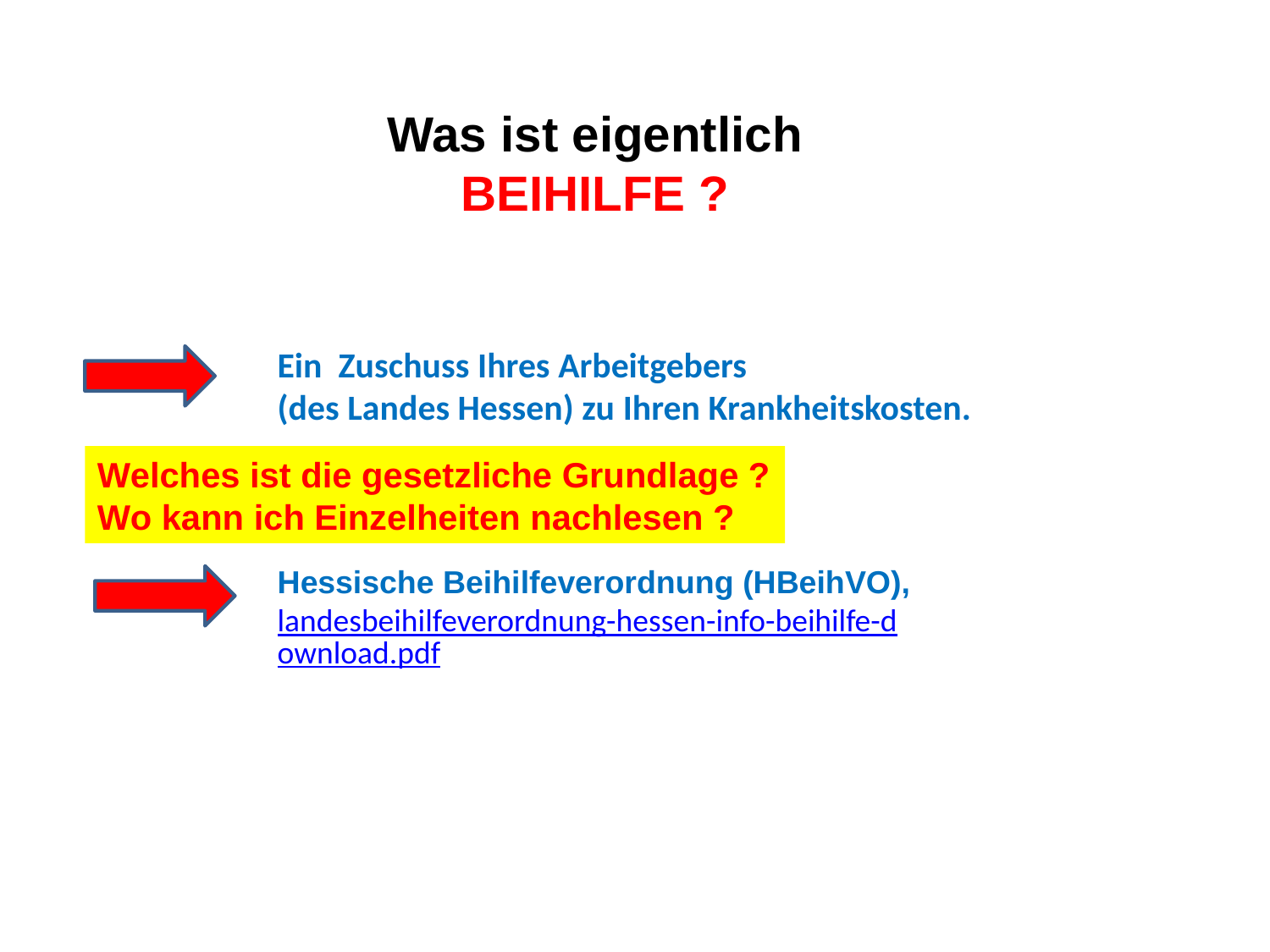

Was ist eigentlich
BEIHILFE ?
Ein  Zuschuss Ihres Arbeitgebers
(des Landes Hessen) zu Ihren Krankheitskosten.

Welches ist die gesetzliche Grundlage ?
Wo kann ich Einzelheiten nachlesen ?
Hessische Beihilfeverordnung (HBeihVO), landesbeihilfeverordnung-hessen-info-beihilfe-download.pdf